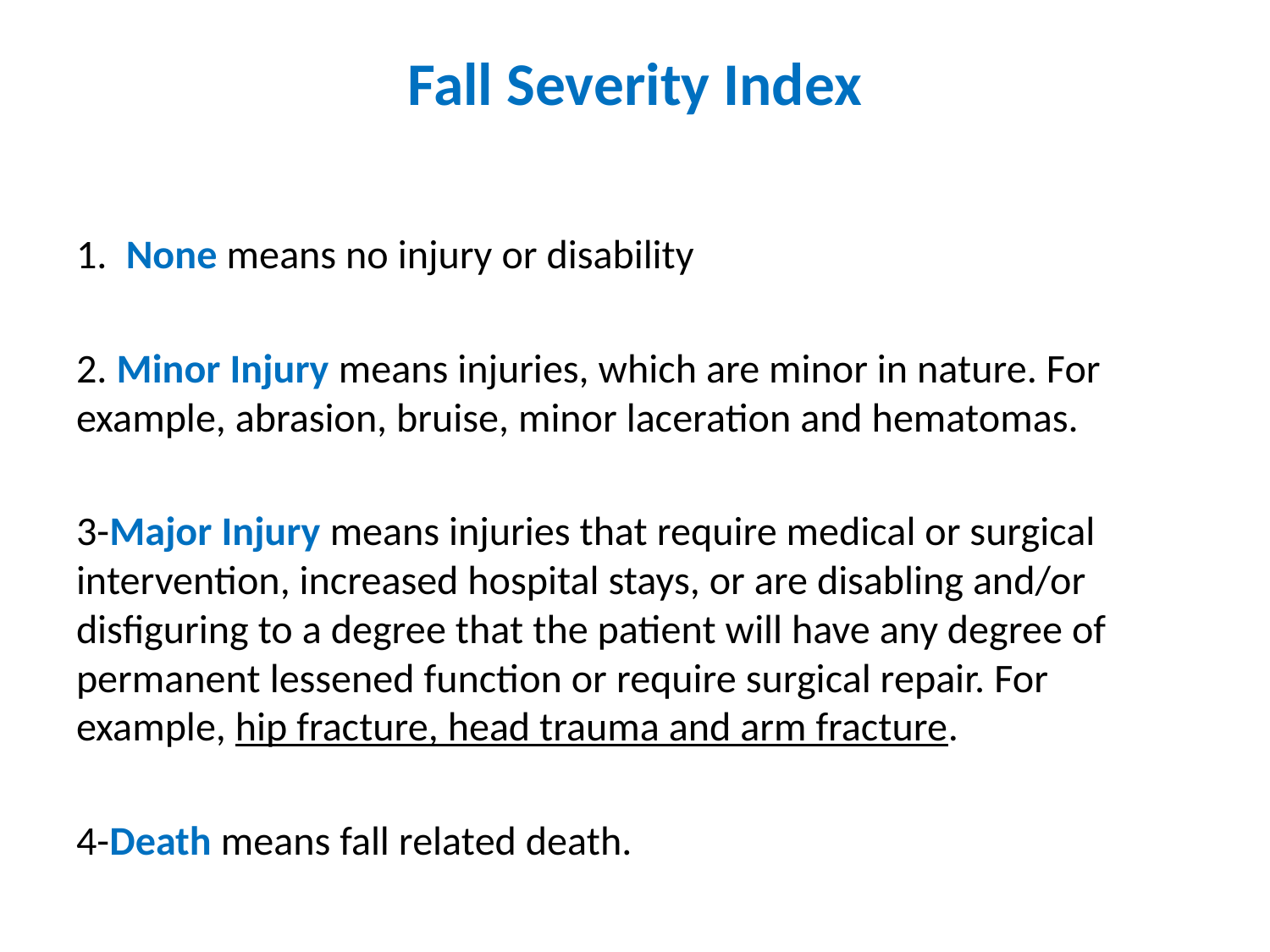

# Fall Severity Index

1.  None means no injury or disability

2. Minor Injury means injuries, which are minor in nature. For example, abrasion, bruise, minor laceration and hematomas.

3-Major Injury means injuries that require medical or surgical intervention, increased hospital stays, or are disabling and/or disfiguring to a degree that the patient will have any degree of permanent lessened function or require surgical repair. For example, hip fracture, head trauma and arm fracture.

4-Death means fall related death.